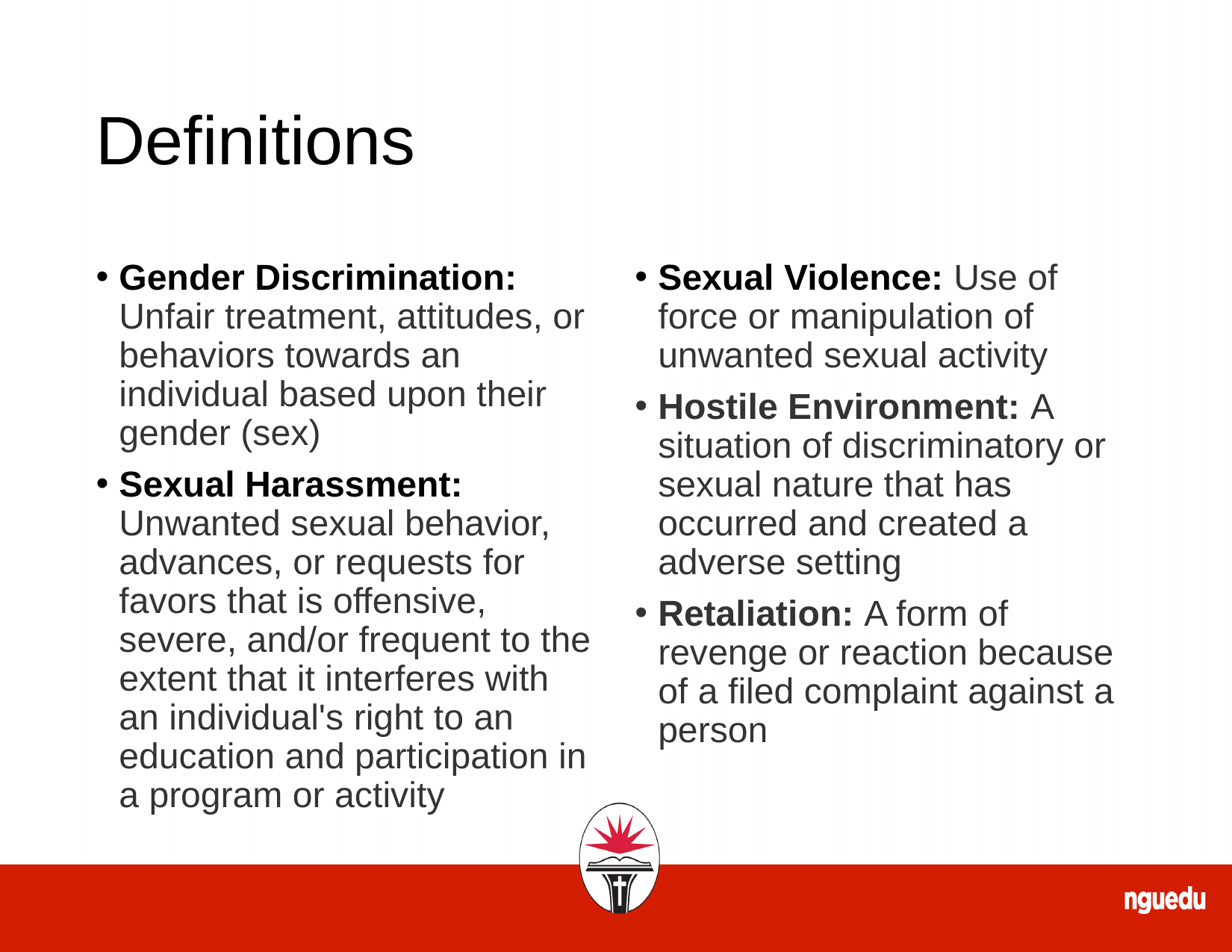

# Definitions
Gender Discrimination: Unfair treatment, attitudes, or behaviors towards an individual based upon their gender (sex)
Sexual Harassment: Unwanted sexual behavior, advances, or requests for favors that is offensive, severe, and/or frequent to the extent that it interferes with an individual's right to an education and participation in a program or activity

Sexual Violence: Use of force or manipulation of unwanted sexual activity
Hostile Environment: A situation of discriminatory or sexual nature that has occurred and created a adverse setting
Retaliation: A form of revenge or reaction because of a filed complaint against a person